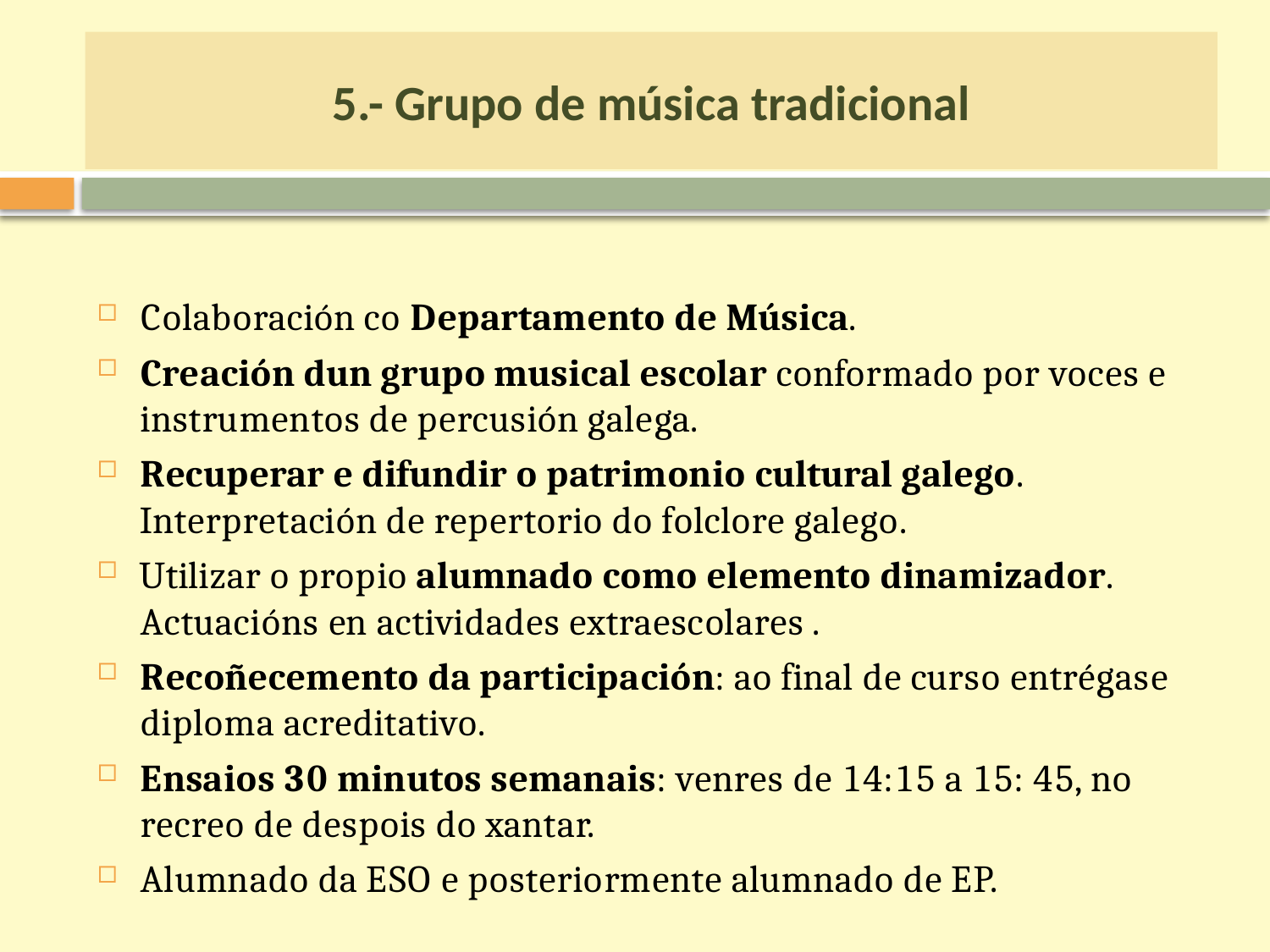

# 5.- Grupo de música tradicional
Colaboración co Departamento de Música.
Creación dun grupo musical escolar conformado por voces e instrumentos de percusión galega.
Recuperar e difundir o patrimonio cultural galego. Interpretación de repertorio do folclore galego.
Utilizar o propio alumnado como elemento dinamizador. Actuacións en actividades extraescolares .
Recoñecemento da participación: ao final de curso entrégase diploma acreditativo.
Ensaios 30 minutos semanais: venres de 14:15 a 15: 45, no recreo de despois do xantar.
Alumnado da ESO e posteriormente alumnado de EP.